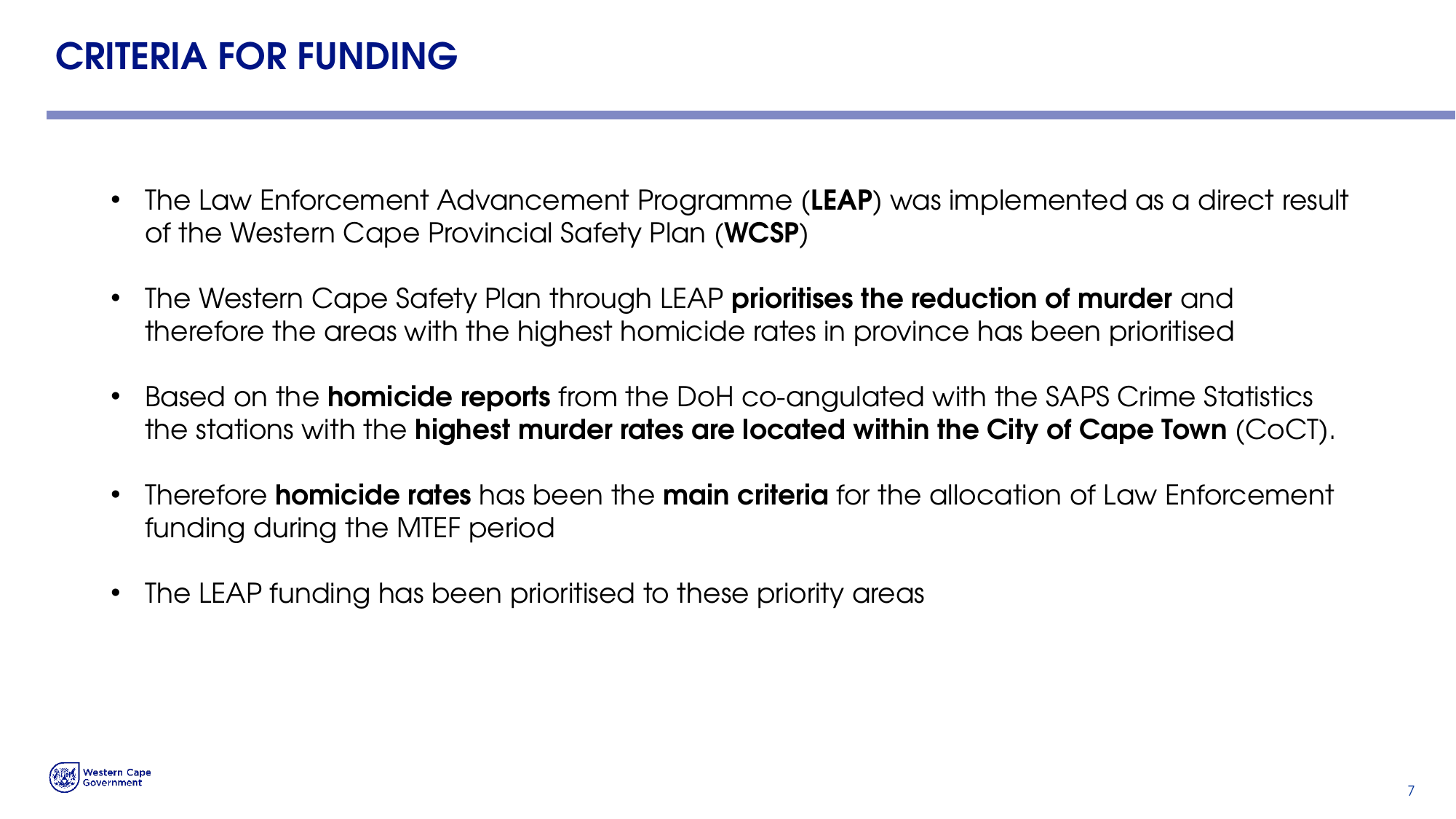

# CRITERIA FOR FUNDING

The Law Enforcement Advancement Programme (LEAP) was implemented as a direct result of the Western Cape Provincial Safety Plan (WCSP)

The Western Cape Safety Plan through LEAP prioritises the reduction of murder and therefore the areas with the highest homicide rates in province has been prioritised

Based on the homicide reports from the DoH co-angulated with the SAPS Crime Statistics the stations with the highest murder rates are located within the City of Cape Town (CoCT).

Therefore homicide rates has been the main criteria for the allocation of Law Enforcement funding during the MTEF period

The LEAP funding has been prioritised to these priority areas
7